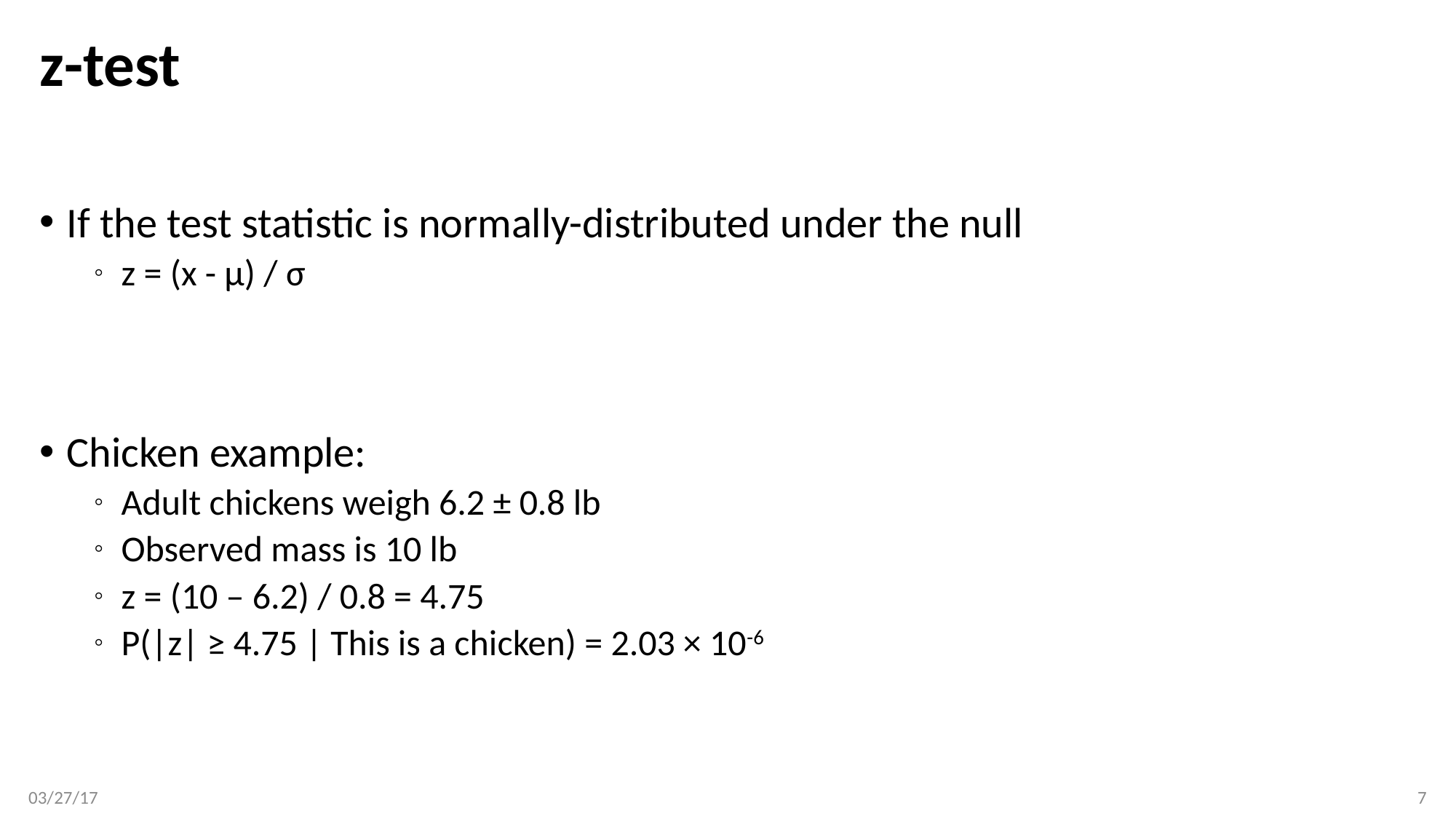

# z-test

If the test statistic is normally-distributed under the null
z = (x - µ) / σ

Chicken example:
Adult chickens weigh 6.2 ± 0.8 lb
Observed mass is 10 lb
z = (10 – 6.2) / 0.8 = 4.75
P(|z| ≥ 4.75 | This is a chicken) = 2.03 × 10-6
03/27/17
7